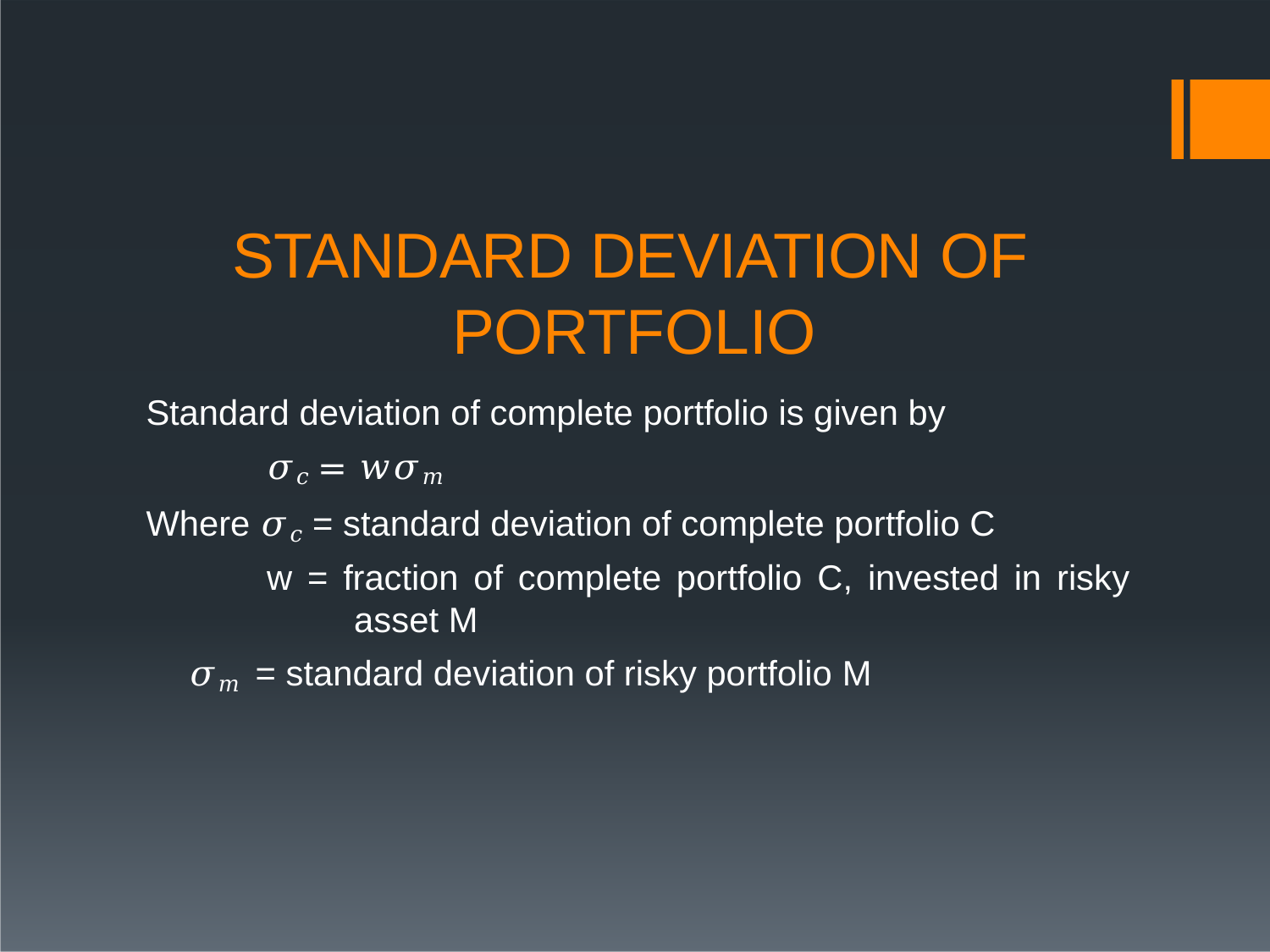

# STANDARD DEVIATION OF  PORTFOLIO
Standard deviation of complete portfolio is given by
𝜎𝑐 = 𝑤𝜎𝑚
Where 𝜎𝑐 = standard deviation of complete portfolio C
w = fraction of complete portfolio C, invested in risky  asset M
𝜎𝑚 = standard deviation of risky portfolio M